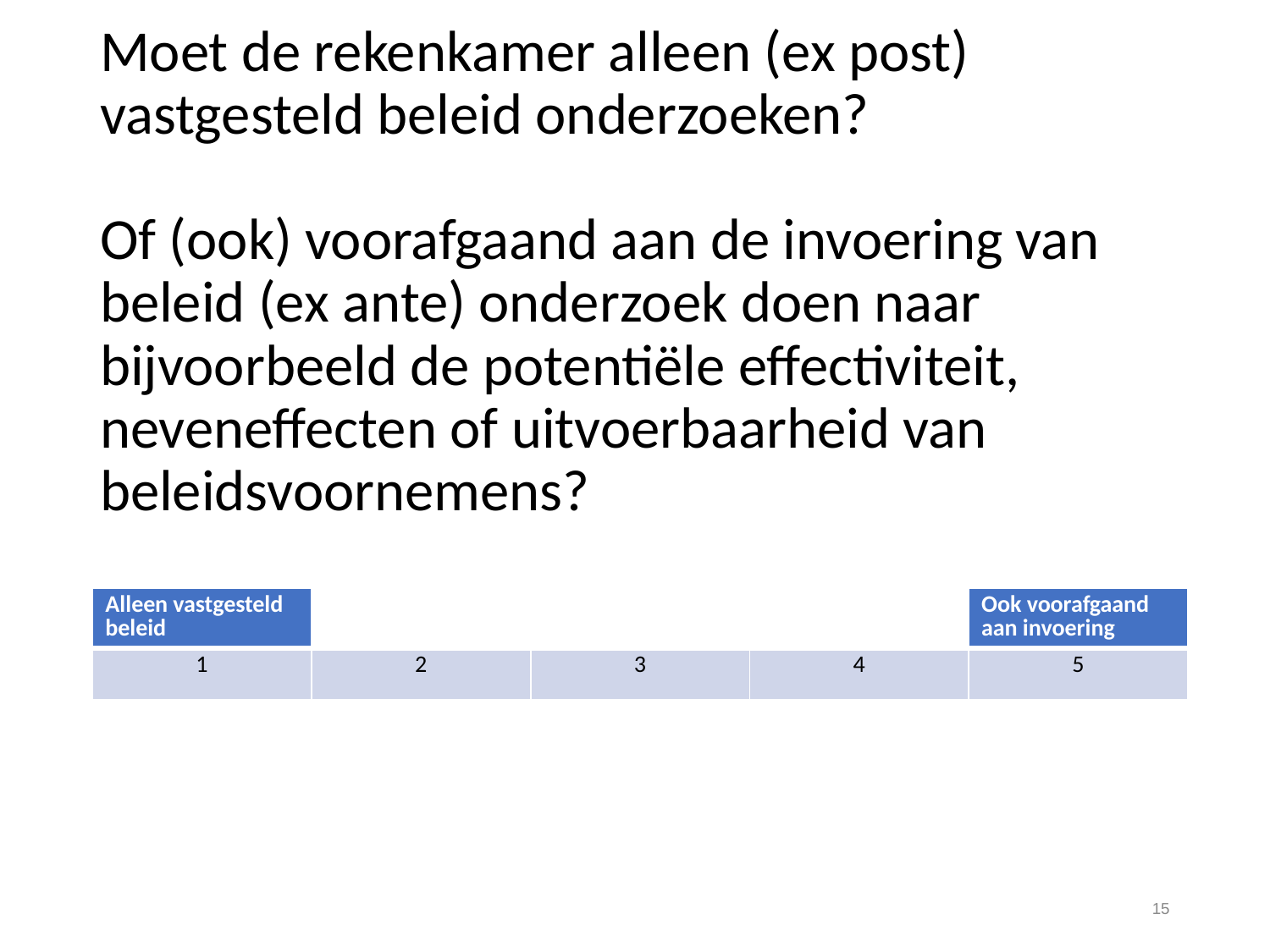

# Moet de rekenkamer alleen (ex post) vastgesteld beleid onderzoeken? Of (ook) voorafgaand aan de invoering van beleid (ex ante) onderzoek doen naar bijvoorbeeld de potentiële effectiviteit, neveneffecten of uitvoerbaarheid van beleidsvoornemens?
| Alleen vastgesteld beleid |  |  |  | Ook voorafgaand aan invoering |
| --- | --- | --- | --- | --- |
| 1 | 2 | 3 | 4 | 5 |
15